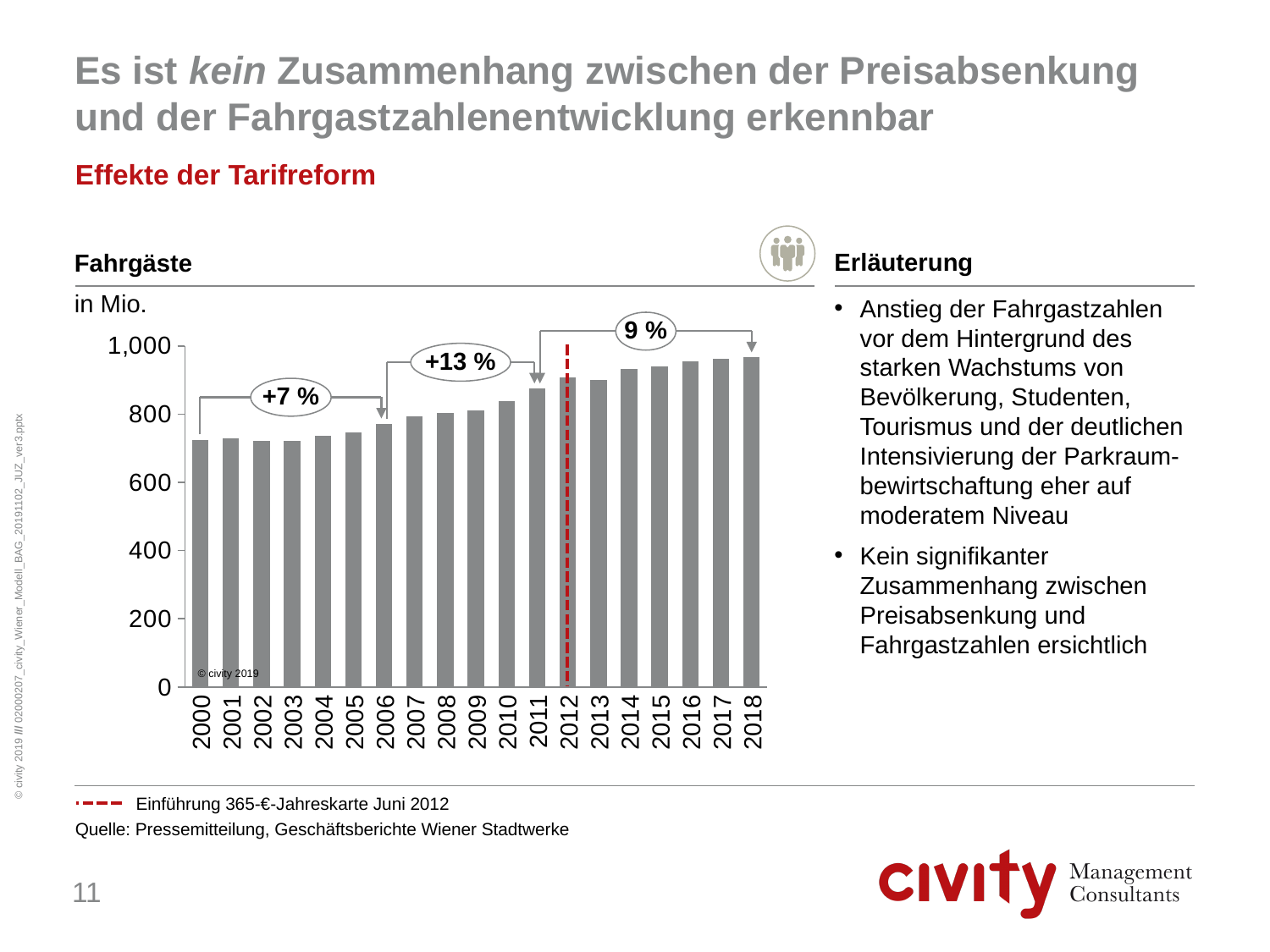

# Es ist kein Zusammenhang zwischen der Preisabsenkung und der Fahrgastzahlenentwicklung erkennbar
Effekte der Tarifreform
Noch dramatischer als vorherige Folie. Es hätte ja sein können, dass das Aufkommen der anderen Verkehrsträger überdurchchnittlich stark gestiegen ist.

Erläuterung
Fahrgäste
in Mio.
Anstieg der Fahrgastzahlen vor dem Hintergrund des starken Wachstums von Bevölkerung, Studenten, Tourismus und der deutlichen Intensivierung der Parkraum-bewirtschaftung eher auf moderatem Niveau
Kein signifikanter Zusammenhang zwischen Preisabsenkung und Fahrgastzahlen ersichtlich
9 %

### Chart

| Category |  |
|---|---|
+13 %
+7 %
© civity 2019
2000
2001
2002
2003
2004
2005
2006
2007
2008
2009
2010
2011
2012
2013
2014
2015
2016
2017
2018
Einführung 365-€-Jahreskarte Juni 2012
Quelle: Pressemitteilung, Geschäftsberichte Wiener Stadtwerke
11